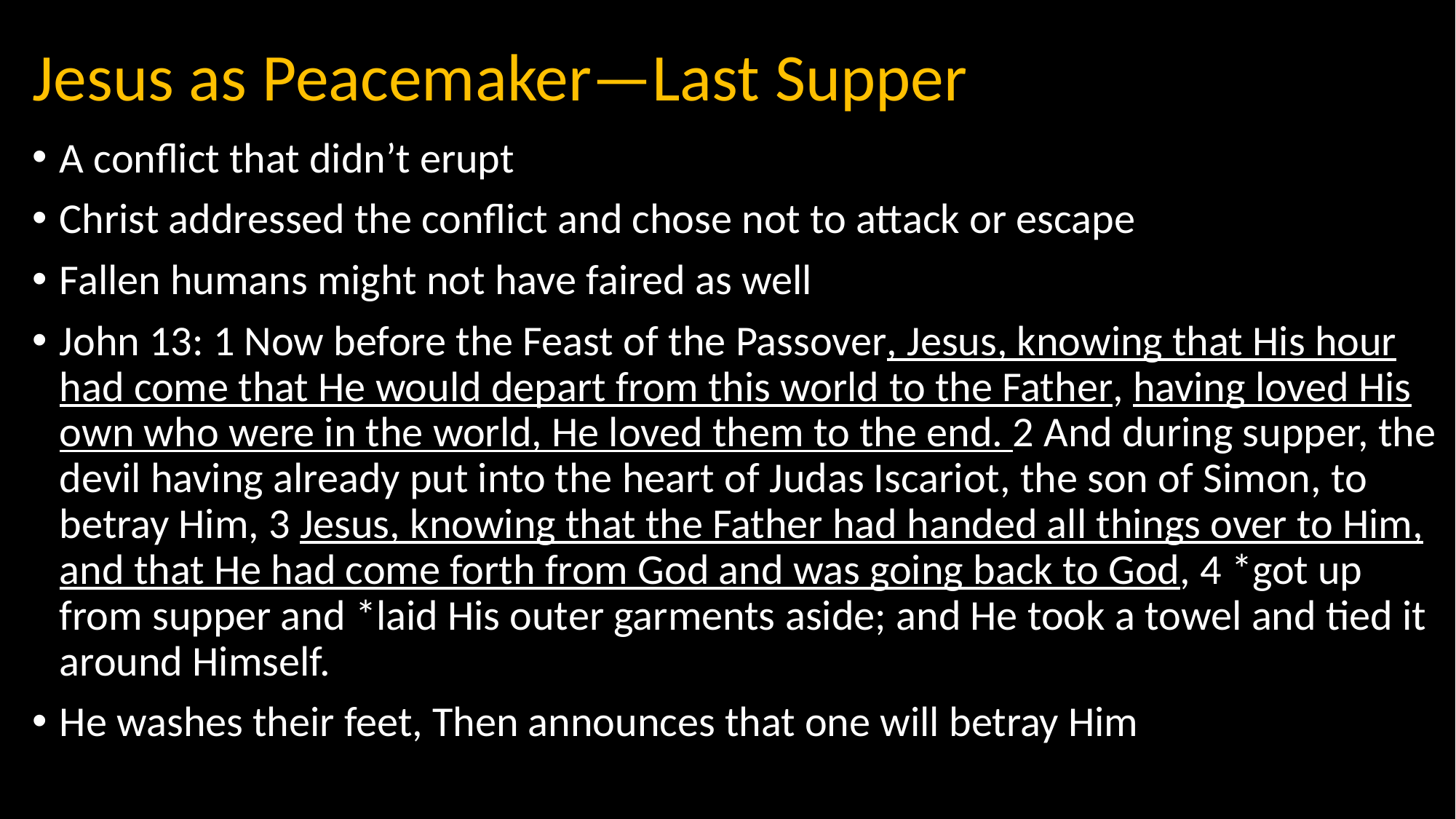

# Jesus as Peacemaker—Last Supper
A conflict that didn’t erupt
Christ addressed the conflict and chose not to attack or escape
Fallen humans might not have faired as well
John 13: 1 Now before the Feast of the Passover, Jesus, knowing that His hour had come that He would depart from this world to the Father, having loved His own who were in the world, He loved them to the end. 2 And during supper, the devil having already put into the heart of Judas Iscariot, the son of Simon, to betray Him, 3 Jesus, knowing that the Father had handed all things over to Him, and that He had come forth from God and was going back to God, 4 *got up from supper and *laid His outer garments aside; and He took a towel and tied it around Himself.
He washes their feet, Then announces that one will betray Him